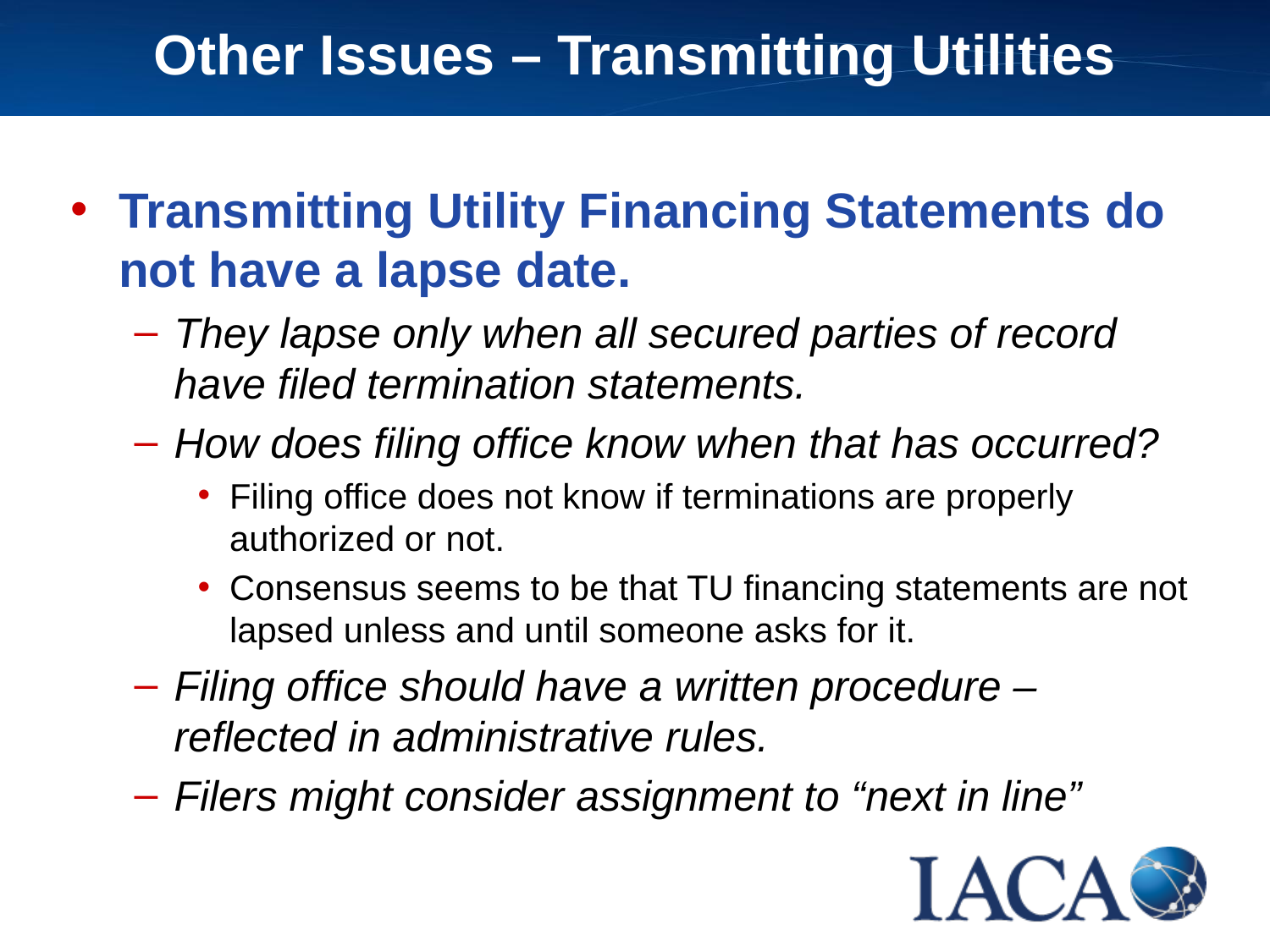

# Other Issues – Transmitting Utilities
Transmitting Utility Financing Statements do not have a lapse date.
They lapse only when all secured parties of record have filed termination statements.
How does filing office know when that has occurred?
Filing office does not know if terminations are properly authorized or not.
Consensus seems to be that TU financing statements are not lapsed unless and until someone asks for it.
Filing office should have a written procedure – reflected in administrative rules.
Filers might consider assignment to “next in line”